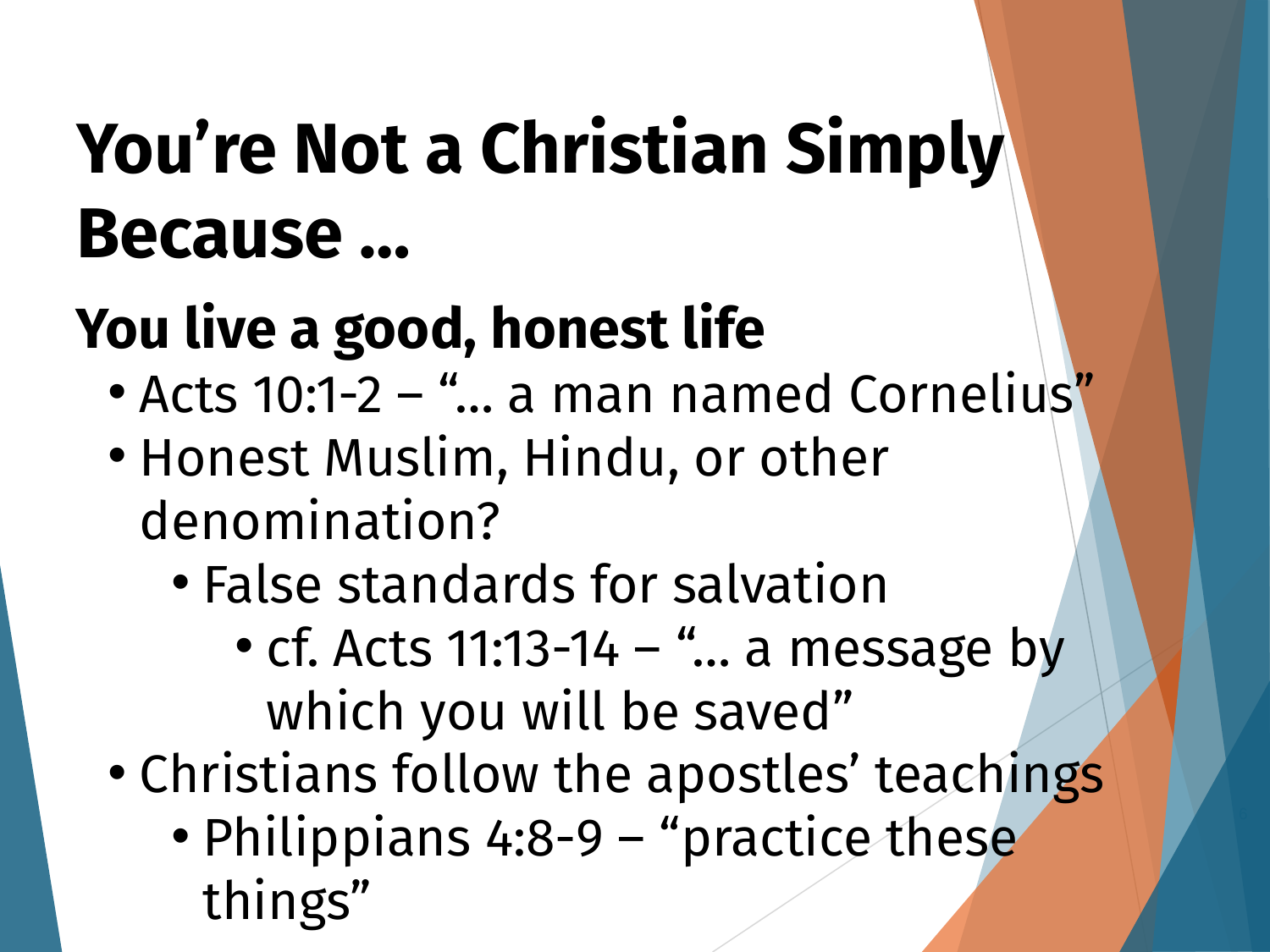

You’re Not a Christian Simply Because …
You live a good, honest life
Acts 10:1-2 – “… a man named Cornelius”
Honest Muslim, Hindu, or other denomination?
False standards for salvation
cf. Acts 11:13-14 – “… a message by which you will be saved”
Christians follow the apostles’ teachings
Philippians 4:8-9 – “practice these things”
6